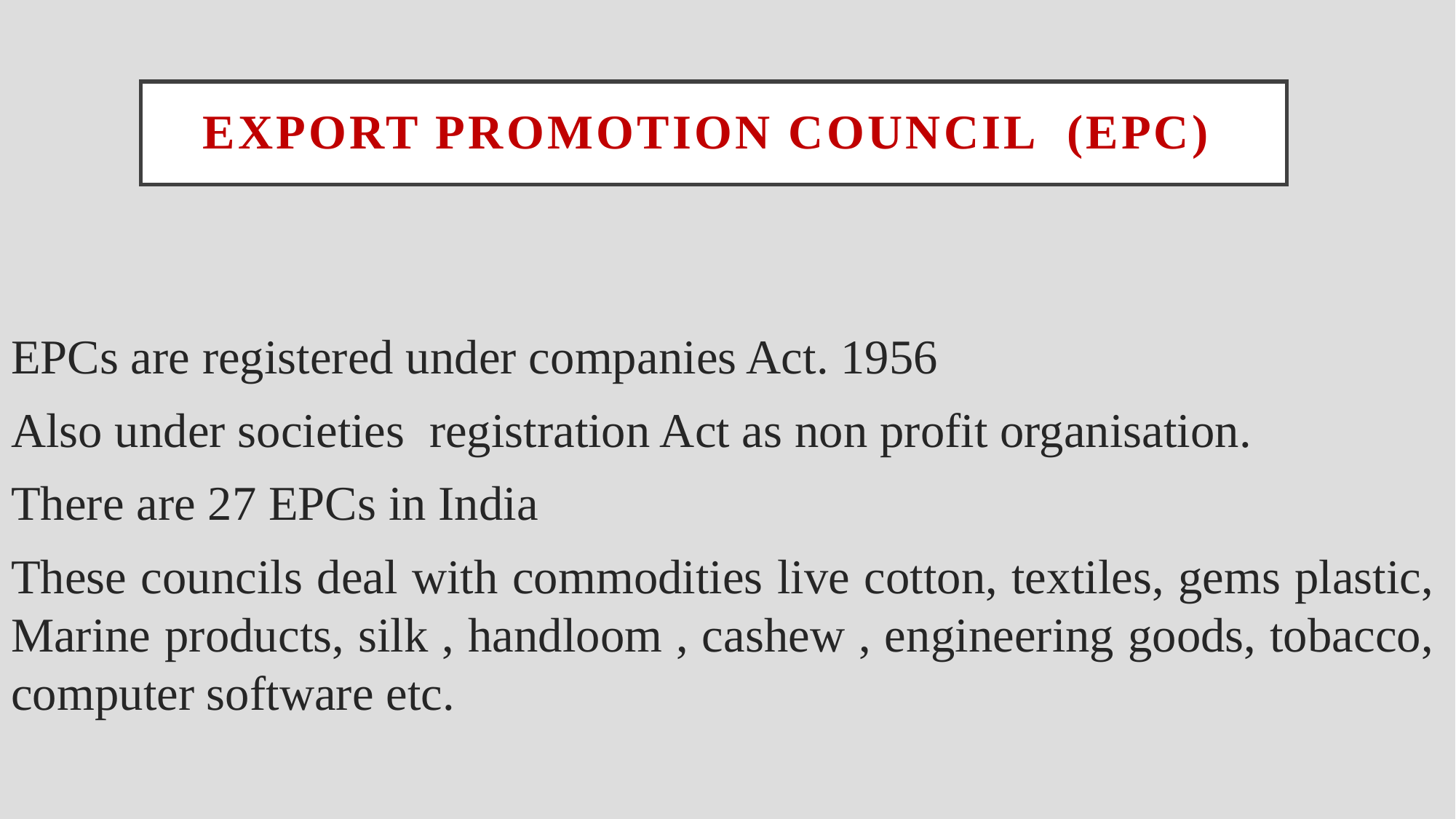

# EXPORT PROMOTION COUNCIL  (EPC)

EPCs are registered under companies Act. 1956
Also under societies  registration Act as non profit organisation.
There are 27 EPCs in India
These councils deal with commodities live cotton, textiles, gems plastic, Marine products, silk , handloom , cashew , engineering goods, tobacco, computer software etc.